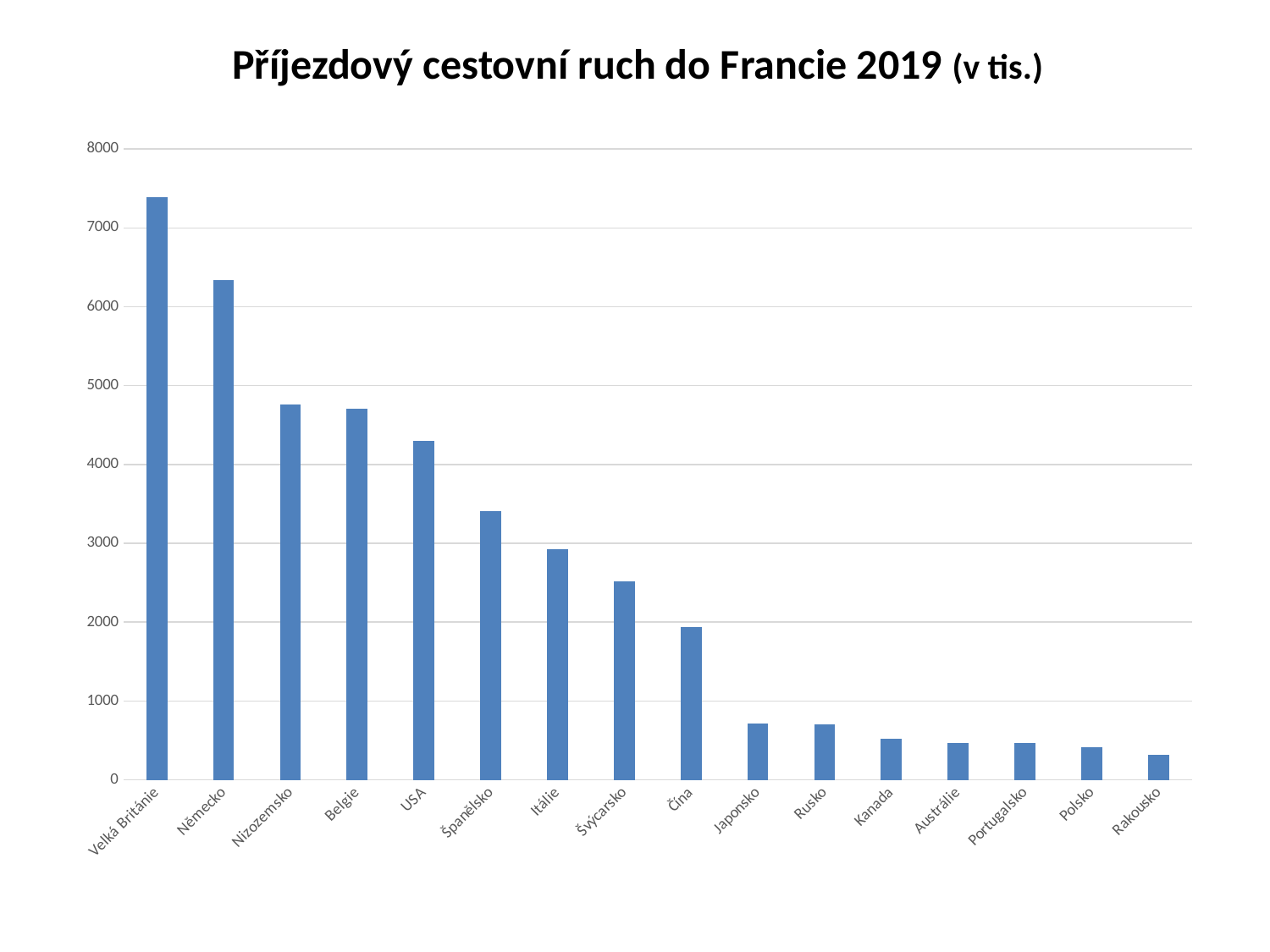

# Příjezdový cestovní ruch do Francie 2019 (v tis.)

### Chart

| Category |  |
|---|---|
| Velká Británie | 7392.0 |
| Německo | 6342.0 |
| Nizozemsko | 4764.0 |
| Belgie | 4703.0 |
| USA | 4302.0 |
| Španělsko | 3411.0 |
| Itálie | 2925.0 |
| Švýcarsko | 2521.0 |
| Čína | 1940.0 |
| Japonsko | 718.0 |
| Rusko | 701.0 |
| Kanada | 519.0 |
| Austrálie | 473.0 |
| Portugalsko | 469.0 |
| Polsko | 419.0 |
| Rakousko | 317.0 |